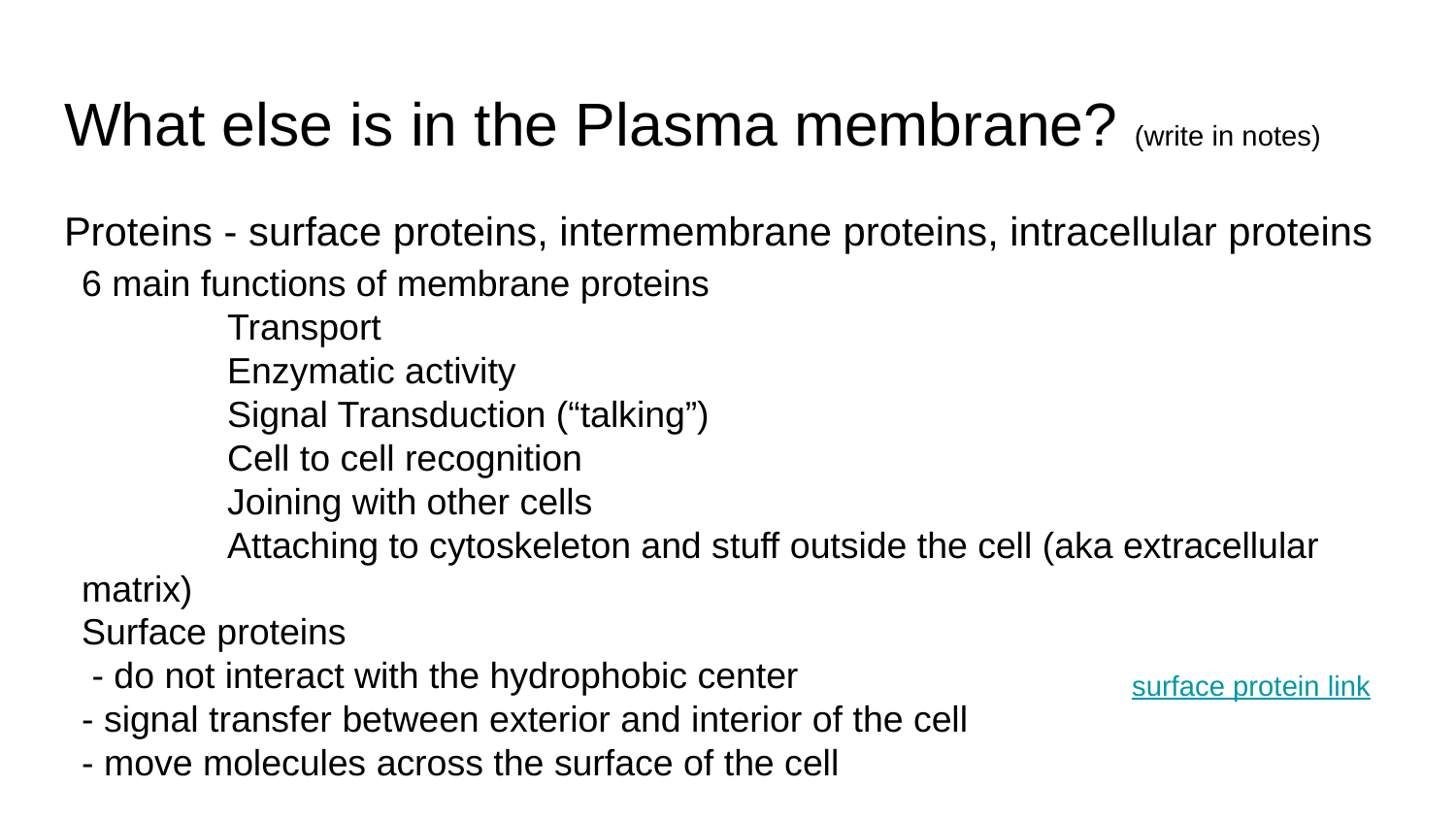

# What else is in the Plasma membrane? (write in notes)
Proteins - surface proteins, intermembrane proteins, intracellular proteins
6 main functions of membrane proteins
	Transport
	Enzymatic activity
	Signal Transduction (“talking”)
	Cell to cell recognition
	Joining with other cells
	Attaching to cytoskeleton and stuff outside the cell (aka extracellular matrix)

Surface proteins
 - do not interact with the hydrophobic center
- signal transfer between exterior and interior of the cell
- move molecules across the surface of the cell

surface protein link